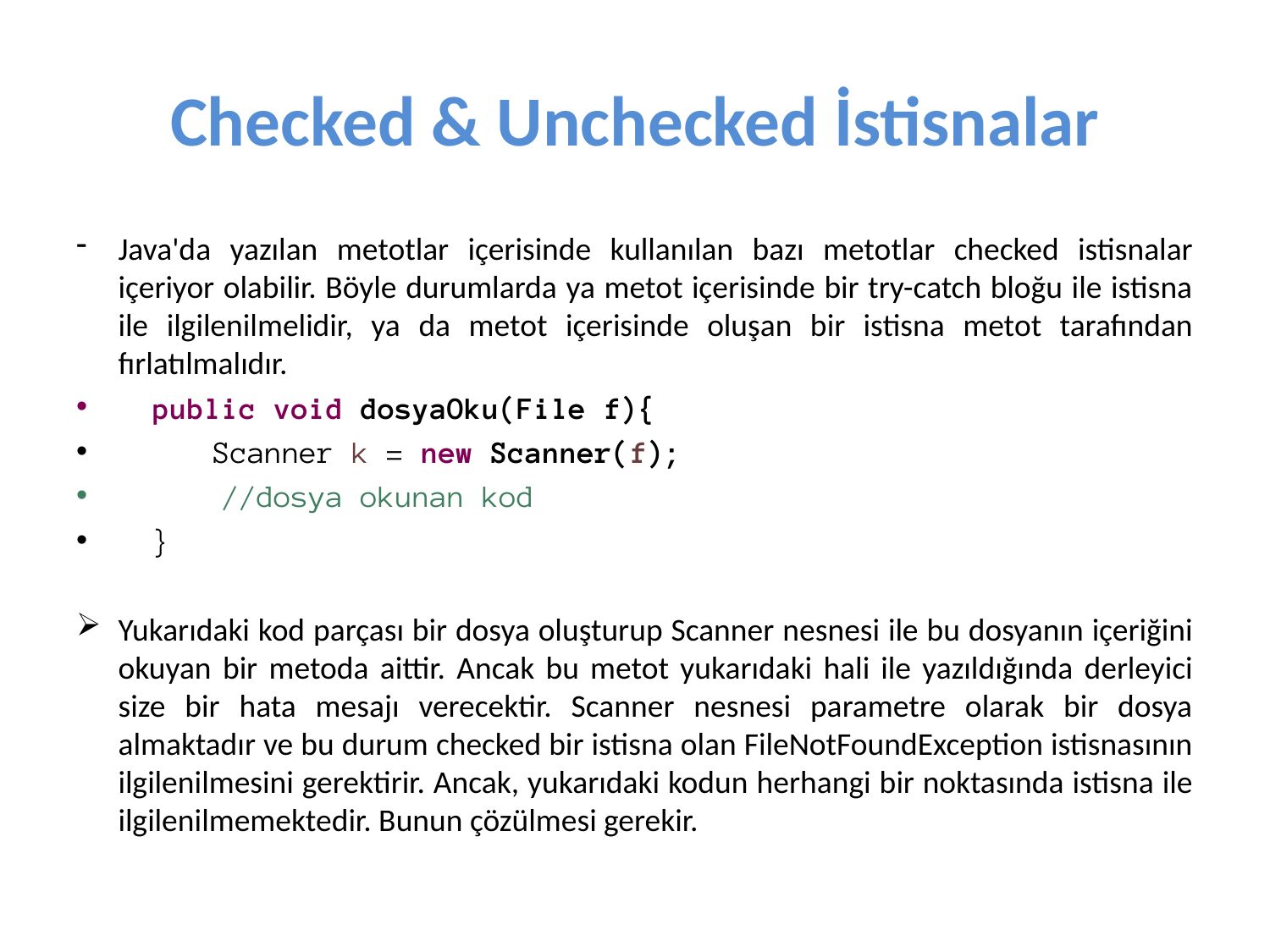

# Checked & Unchecked İstisnalar
Java'da yazılan metotlar içerisinde kullanılan bazı metotlar checked istisnalar içeriyor olabilir. Böyle durumlarda ya metot içerisinde bir try-catch bloğu ile istisna ile ilgilenilmelidir, ya da metot içerisinde oluşan bir istisna metot tarafından fırlatılmalıdır.
  public void dosyaOku(File f){
	Scanner k = new Scanner(f);
      //dosya okunan kod
  }

Yukarıdaki kod parçası bir dosya oluşturup Scanner nesnesi ile bu dosyanın içeriğini okuyan bir metoda aittir. Ancak bu metot yukarıdaki hali ile yazıldığında derleyici size bir hata mesajı verecektir. Scanner nesnesi parametre olarak bir dosya almaktadır ve bu durum checked bir istisna olan FileNotFoundException istisnasının ilgilenilmesini gerektirir. Ancak, yukarıdaki kodun herhangi bir noktasında istisna ile ilgilenilmemektedir. Bunun çözülmesi gerekir.